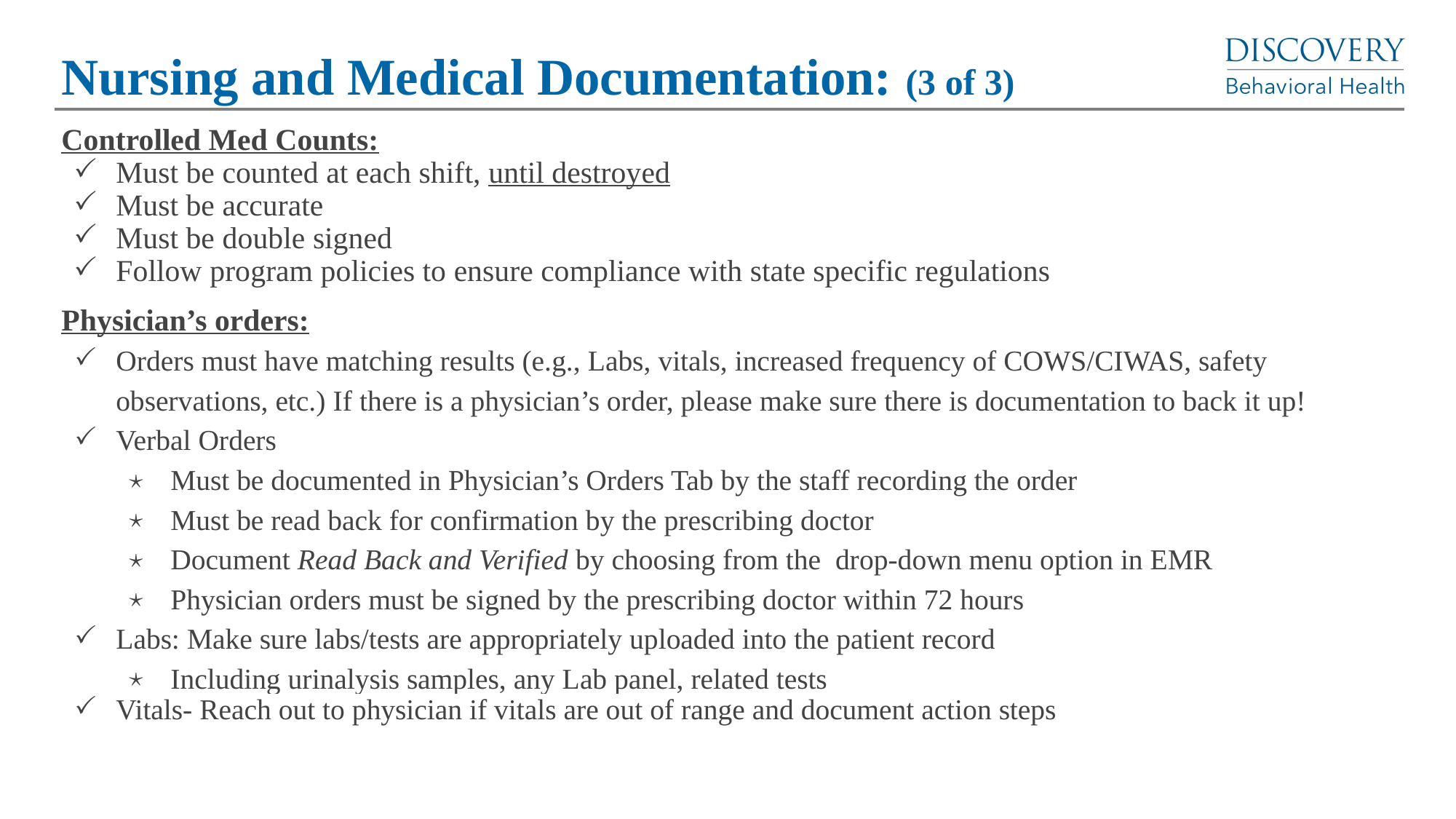

# Nursing and Medical Documentation: (3 of 3)
Controlled Med Counts:
Must be counted at each shift, until destroyed
Must be accurate
Must be double signed
Follow program policies to ensure compliance with state specific regulations

Physician’s orders:
Orders must have matching results (e.g., Labs, vitals, increased frequency of COWS/CIWAS, safety observations, etc.) If there is a physician’s order, please make sure there is documentation to back it up!
Verbal Orders
Must be documented in Physician’s Orders Tab by the staff recording the order
Must be read back for confirmation by the prescribing doctor
Document Read Back and Verified by choosing from the  drop-down menu option in EMR
Physician orders must be signed by the prescribing doctor within 72 hours
Labs: Make sure labs/tests are appropriately uploaded into the patient record
Including urinalysis samples, any Lab panel, related tests
Vitals- Reach out to physician if vitals are out of range and document action steps